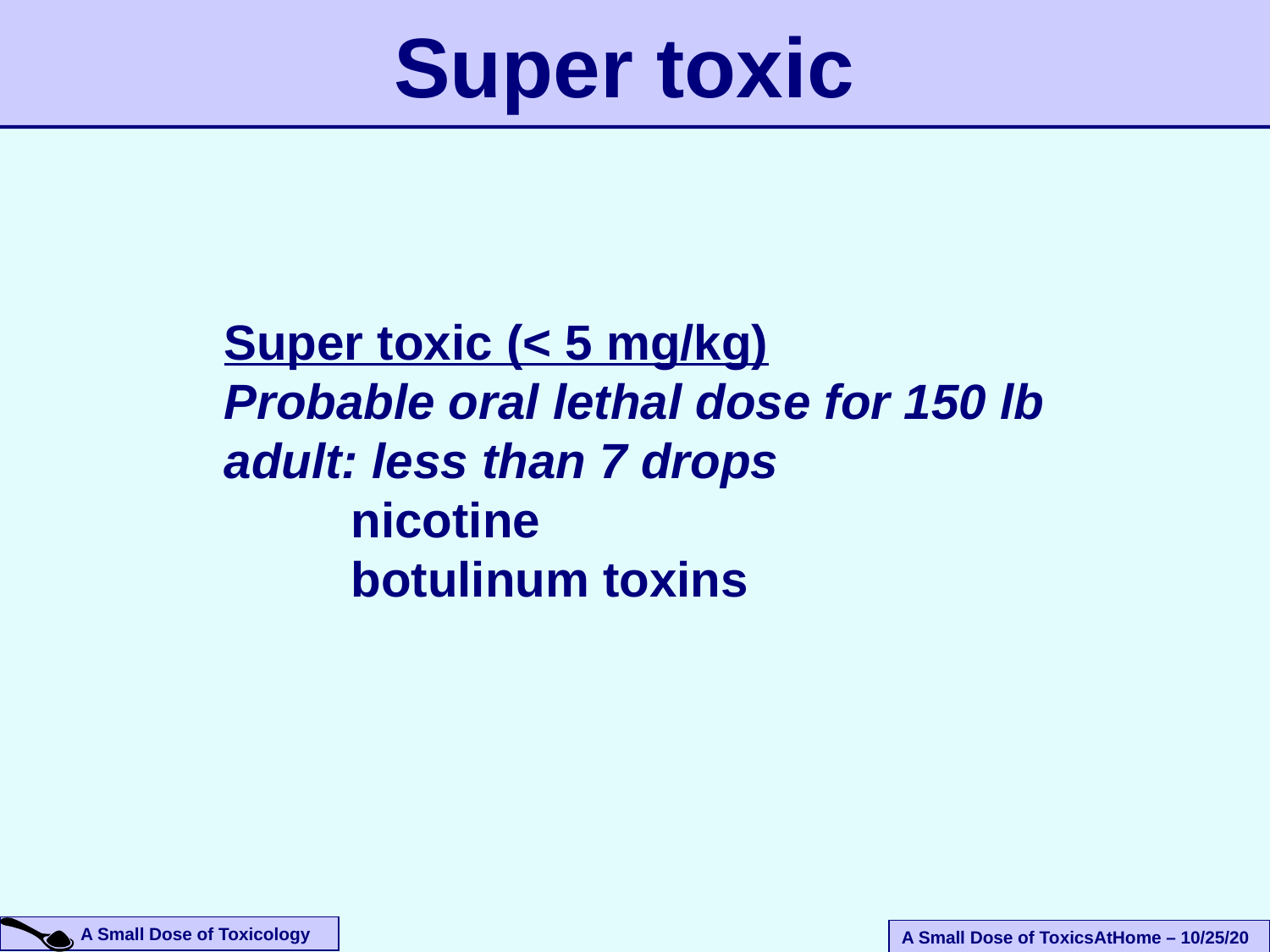

# Super toxic
Super toxic (< 5 mg/kg)
Probable oral lethal dose for 150 lb adult: less than 7 drops
	nicotine
	botulinum toxins